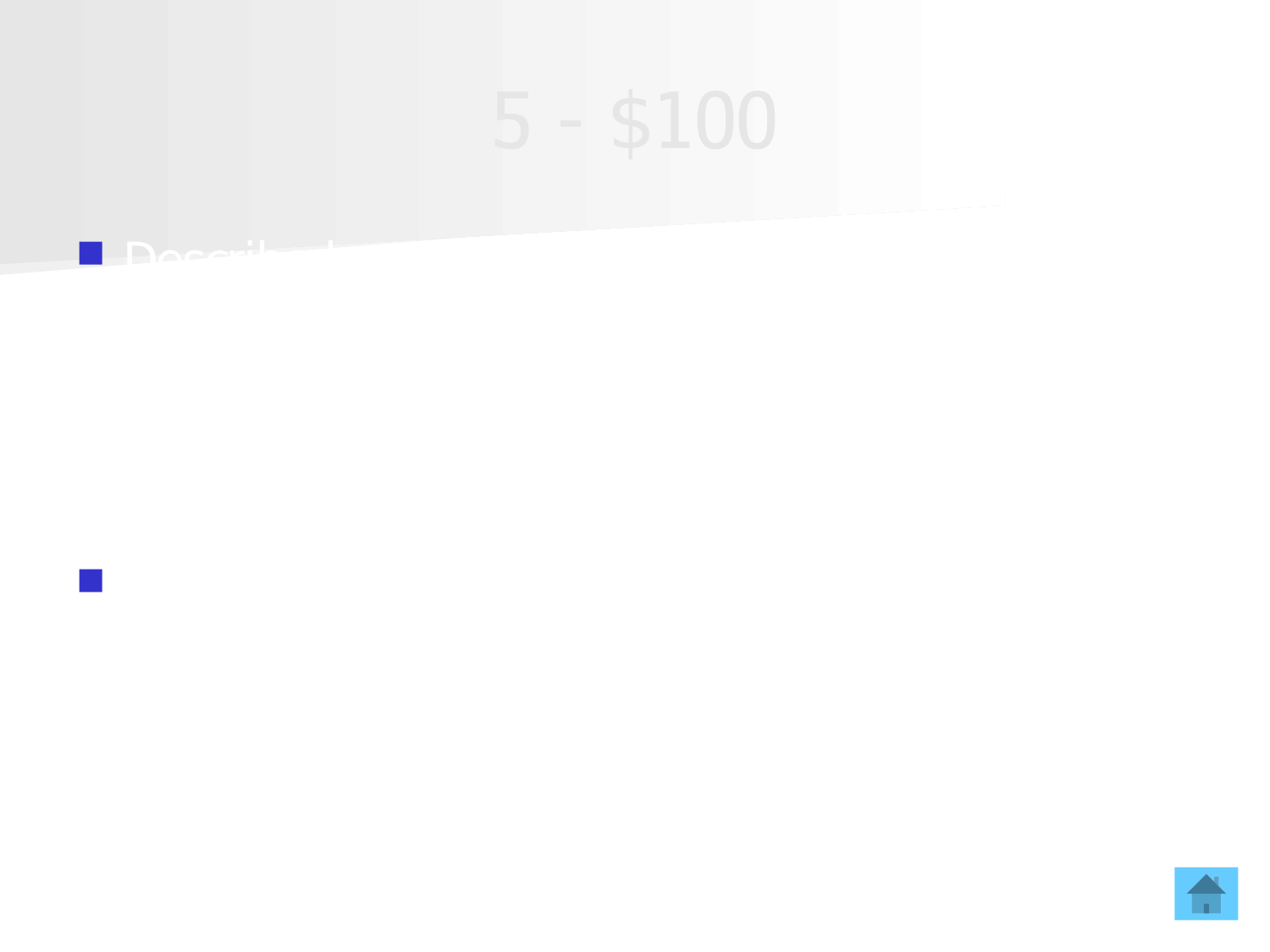

# 5 - $100
Describe how electrons will distribute themselves on a conducting surface.
They will repel and spread out as much as possible.